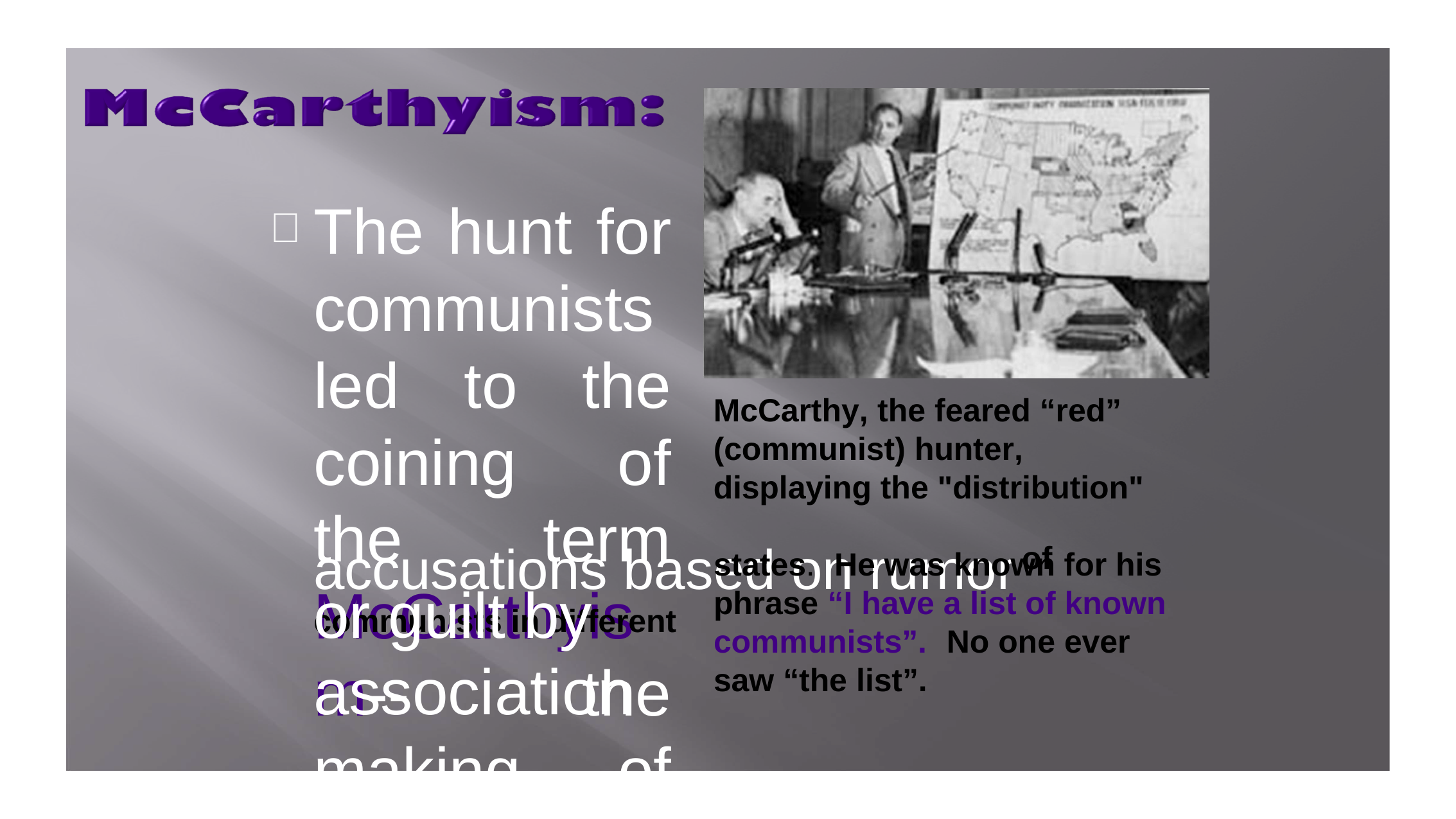

The hunt for communists led to the coining of the term McCarthyism-- the making of false
McCarthy, the feared “red” (communist) hunter, displaying the "distribution"
accusations based on rumorof communists in different
states.	He was known for his phrase “I have a list of known communists”.	No one ever saw “the list”.
or guilt by association.